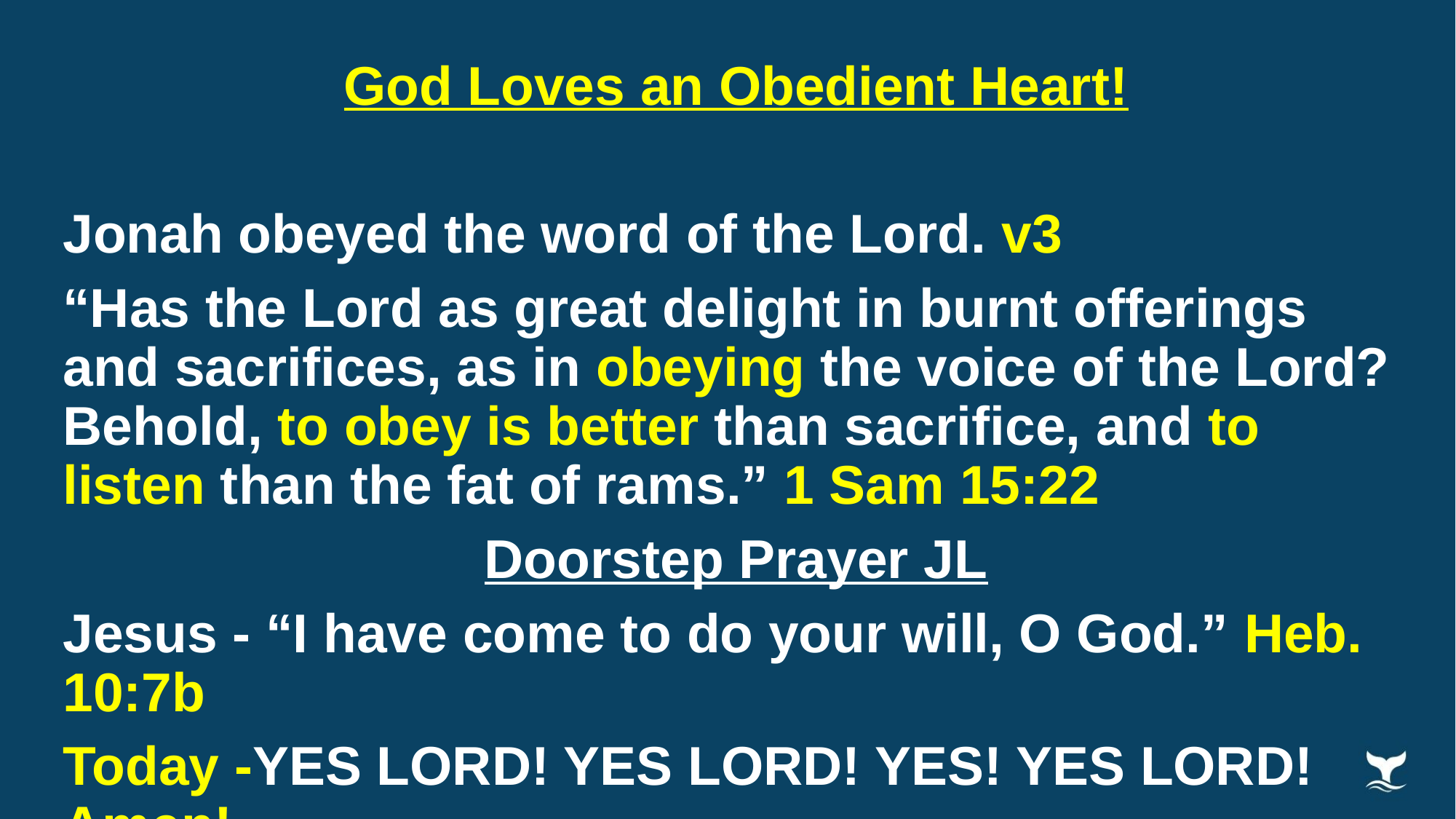

God Loves an Obedient Heart!

Jonah obeyed the word of the Lord. v3
“Has the Lord as great delight in burnt offerings and sacrifices, as in obeying the voice of the Lord? Behold, to obey is better than sacrifice, and to listen than the fat of rams.” 1 Sam 15:22
Doorstep Prayer JL
Jesus - “I have come to do your will, O God.” Heb. 10:7b
Today -YES LORD! YES LORD! YES! YES LORD! Amen!